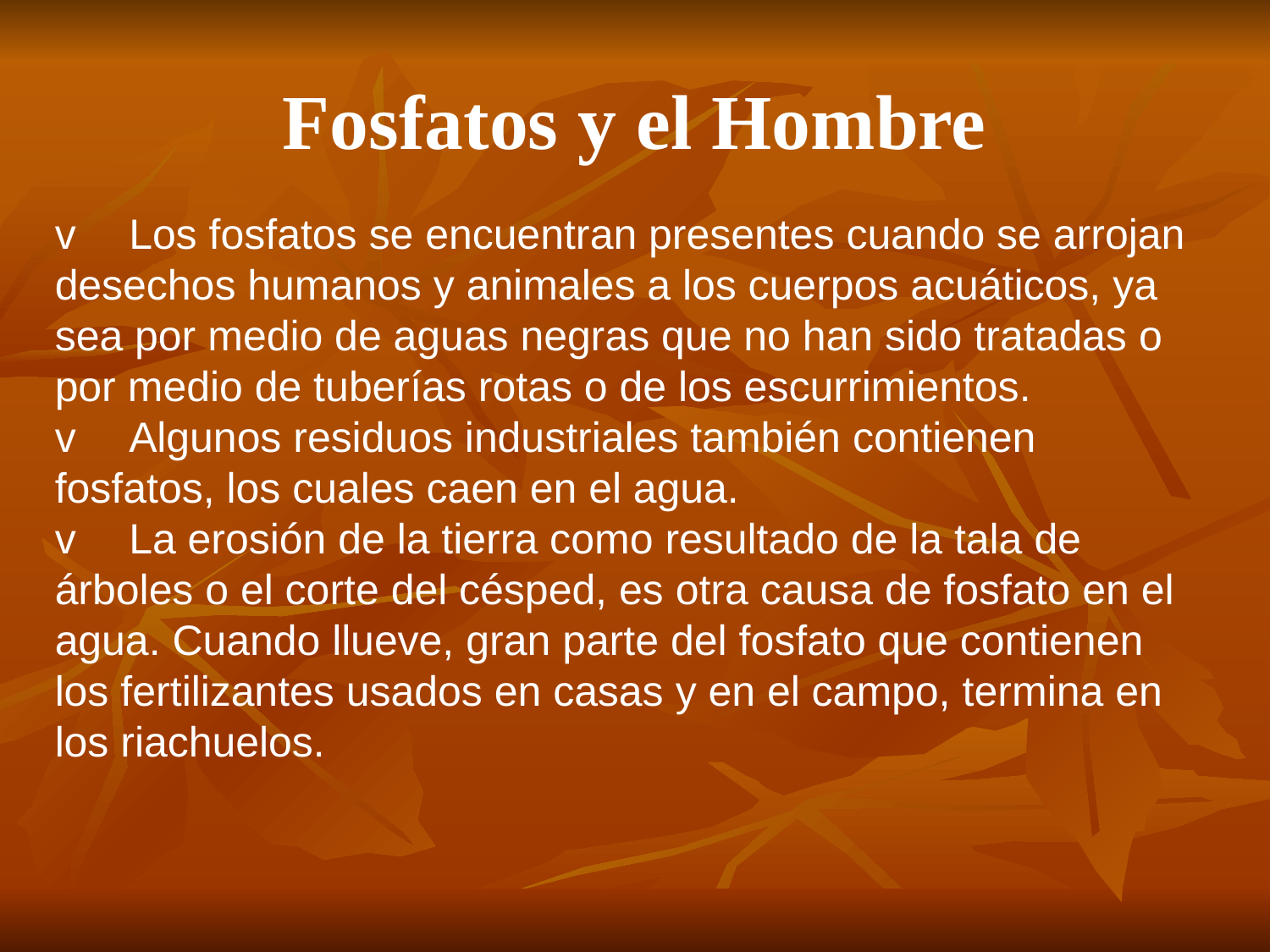

# Fosfatos y el Hombre
v     Los fosfatos se encuentran presentes cuando se arrojan desechos humanos y animales a los cuerpos acuáticos, ya sea por medio de aguas negras que no han sido tratadas o por medio de tuberías rotas o de los escurrimientos.
v     Algunos residuos industriales también contienen fosfatos, los cuales caen en el agua.
v     La erosión de la tierra como resultado de la tala de árboles o el corte del césped, es otra causa de fosfato en el agua. Cuando llueve, gran parte del fosfato que contienen los fertilizantes usados en casas y en el campo, termina en los riachuelos.